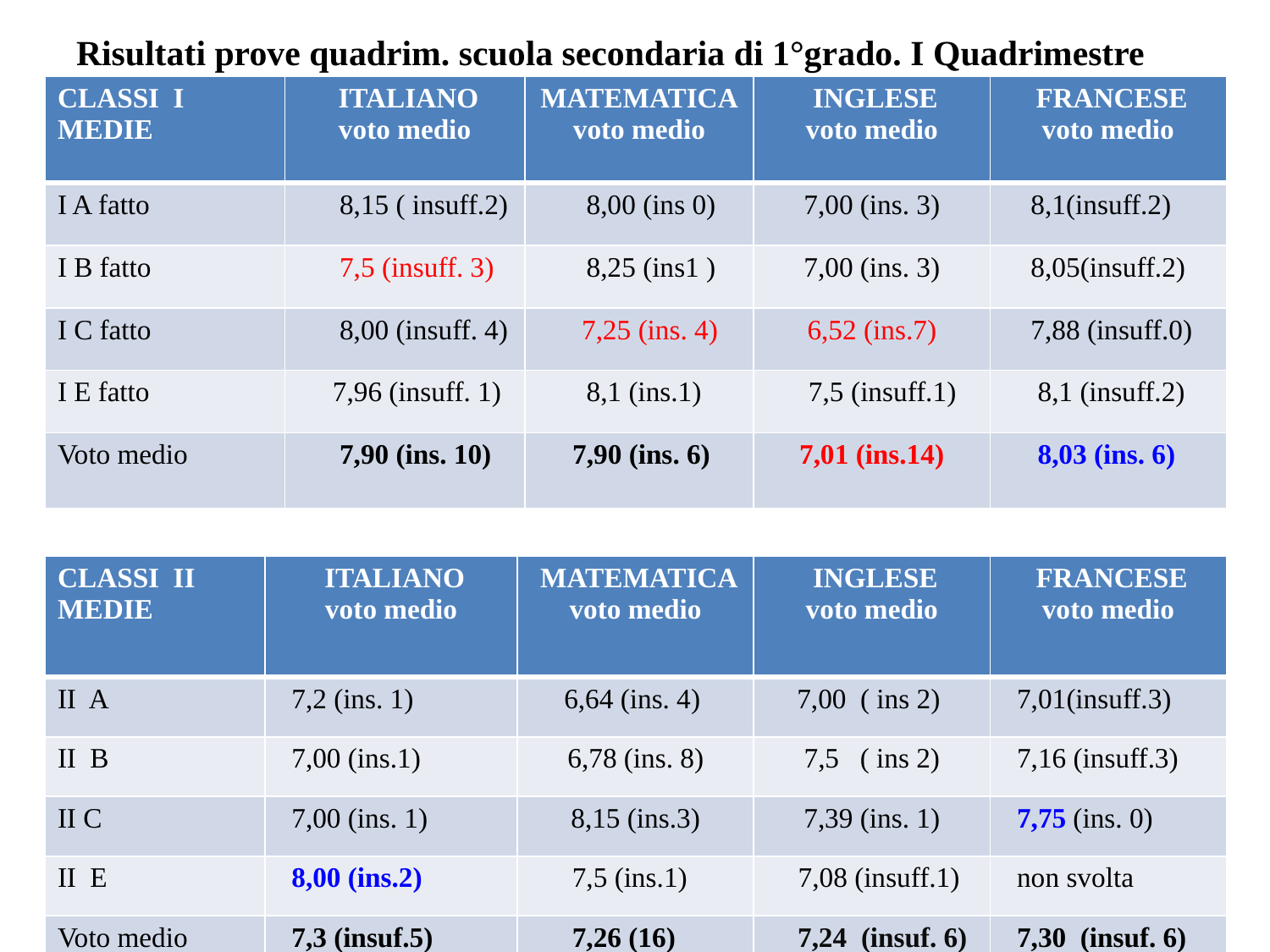

# Risultati prove quadrim. scuola secondaria di 1°grado. I Quadrimestre
| CLASSI I MEDIE | ITALIANO voto medio | MATEMATICA voto medio | INGLESE voto medio | FRANCESE voto medio |
| --- | --- | --- | --- | --- |
| I A fatto | 8,15 ( insuff.2) | 8,00 (ins 0) | 7,00 (ins. 3) | 8,1(insuff.2) |
| I B fatto | 7,5 (insuff. 3) | 8,25 (ins1 ) | 7,00 (ins. 3) | 8,05(insuff.2) |
| I C fatto | 8,00 (insuff. 4) | 7,25 (ins. 4) | 6,52 (ins.7) | 7,88 (insuff.0) |
| I E fatto | 7,96 (insuff. 1) | 8,1 (ins.1) | 7,5 (insuff.1) | 8,1 (insuff.2) |
| Voto medio | 7,90 (ins. 10) | 7,90 (ins. 6) | 7,01 (ins.14) | 8,03 (ins. 6) |
| CLASSI I MEDIE | ITALIANO | MATEMATICA | INGLESE | FRANCESE |
| --- | --- | --- | --- | --- |
| I A |  |  |  |  |
| I B |  |  |  |  |
| I E |  |  |  |  |
|  |  |  |  |  |
| CLASSI II MEDIE | ITALIANO voto medio | MATEMATICA voto medio | INGLESE voto medio | FRANCESE voto medio |
| --- | --- | --- | --- | --- |
| II A | 7,2 (ins. 1) | 6,64 (ins. 4) | 7,00 ( ins 2) | 7,01(insuff.3) |
| II B | 7,00 (ins.1) | 6,78 (ins. 8) | 7,5 ( ins 2) | 7,16 (insuff.3) |
| II C | 7,00 (ins. 1) | 8,15 (ins.3) | 7,39 (ins. 1) | 7,75 (ins. 0) |
| II E | 8,00 (ins.2) | 7,5 (ins.1) | 7,08 (insuff.1) | non svolta |
| Voto medio | 7,3 (insuf.5) | 7,26 (16) | 7,24 (insuf. 6) | 7,30 (insuf. 6) |